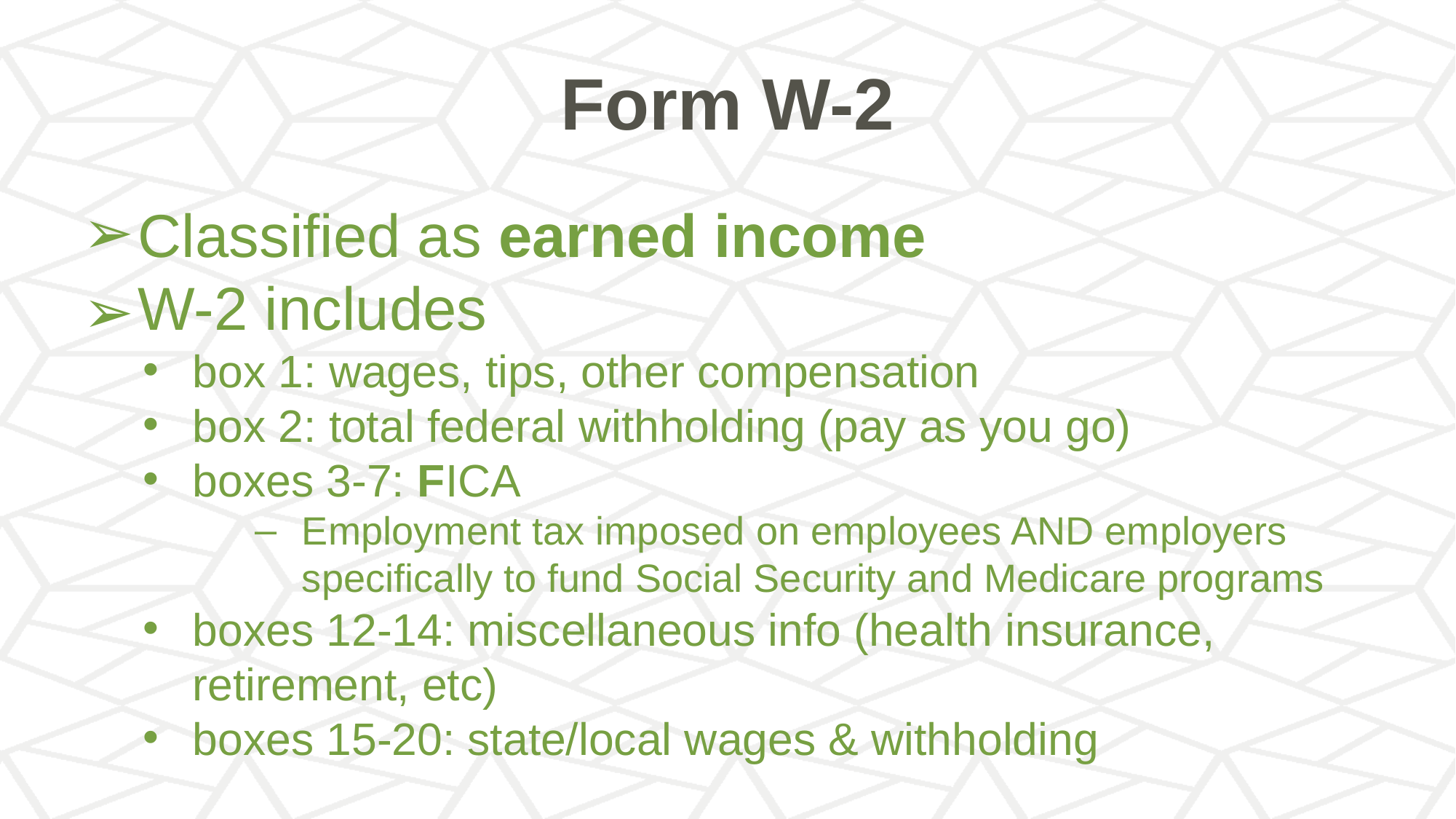

# Form W-2
Classified as earned income
W-2 includes
box 1: wages, tips, other compensation
box 2: total federal withholding (pay as you go)
boxes 3-7: FICA
Employment tax imposed on employees AND employers specifically to fund Social Security and Medicare programs
boxes 12-14: miscellaneous info (health insurance, retirement, etc)
boxes 15-20: state/local wages & withholding